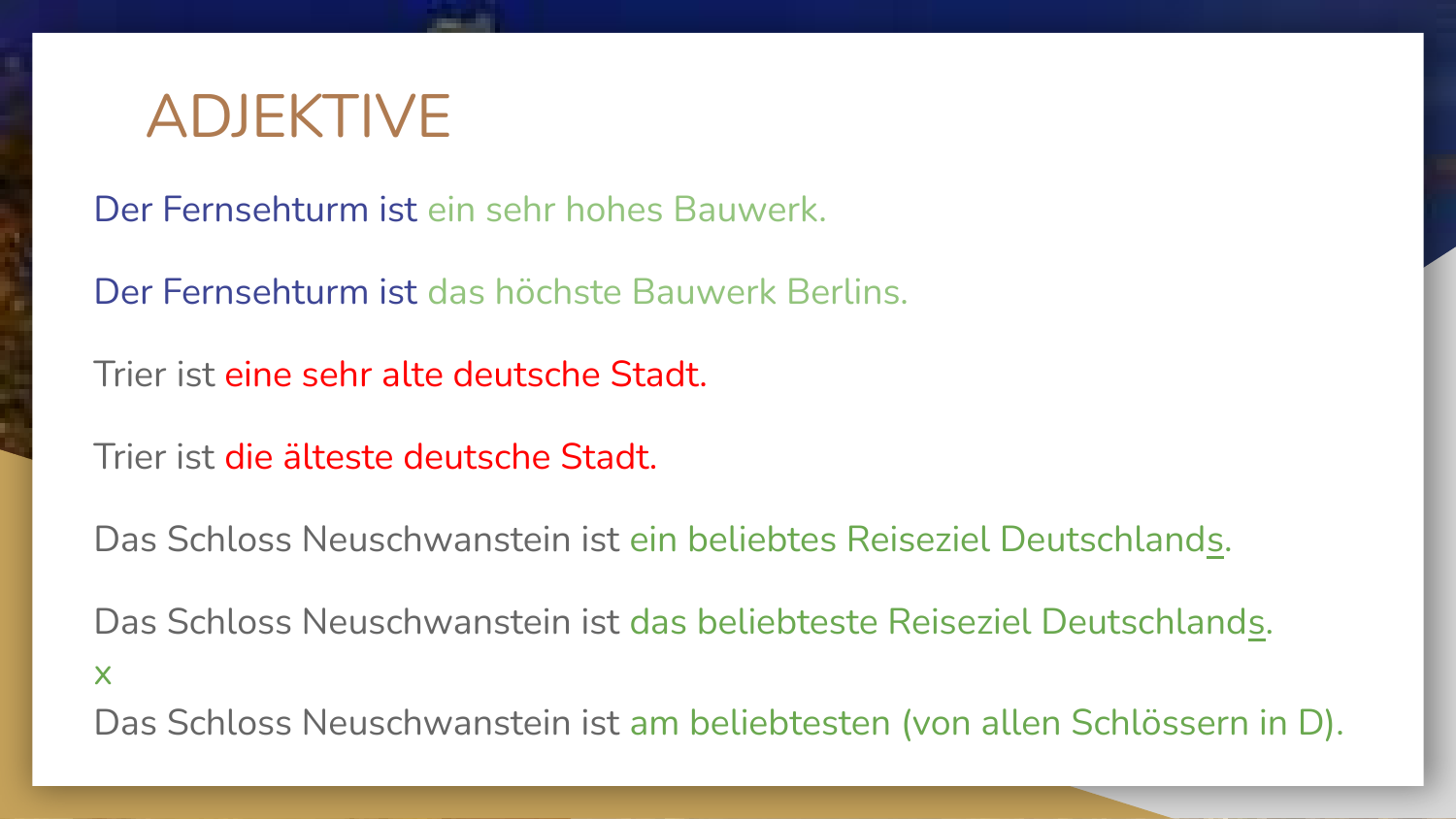

# ADJEKTIVE
Der Fernsehturm ist ein sehr hohes Bauwerk.
Der Fernsehturm ist das höchste Bauwerk Berlins.
Trier ist eine sehr alte deutsche Stadt.
Trier ist die älteste deutsche Stadt.
Das Schloss Neuschwanstein ist ein beliebtes Reiseziel Deutschlands.
Das Schloss Neuschwanstein ist das beliebteste Reiseziel Deutschlands.
x
Das Schloss Neuschwanstein ist am beliebtesten (von allen Schlössern in D).